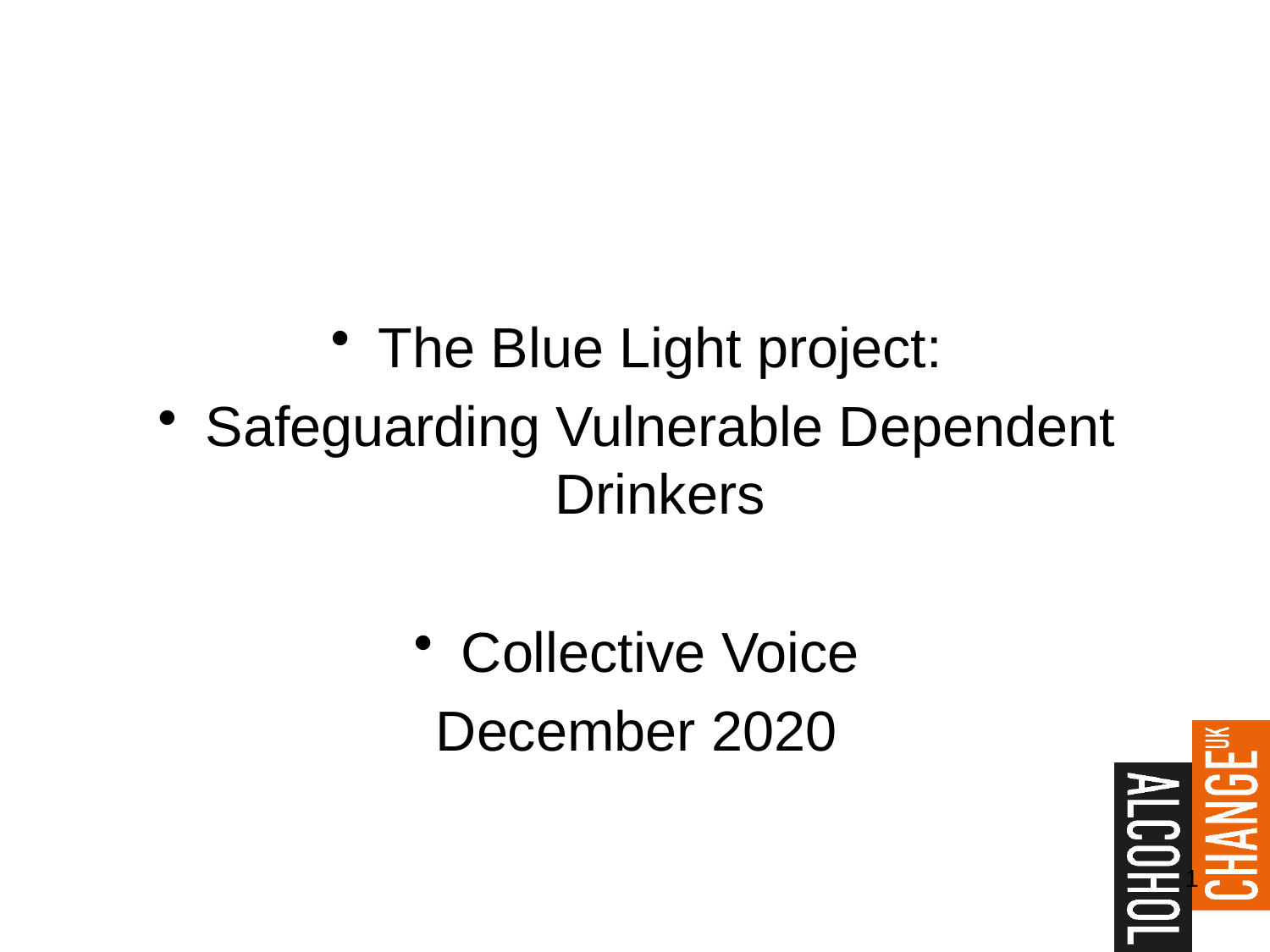

#

The Blue Light project:
Safeguarding Vulnerable Dependent Drinkers

Collective Voice
December 2020

1